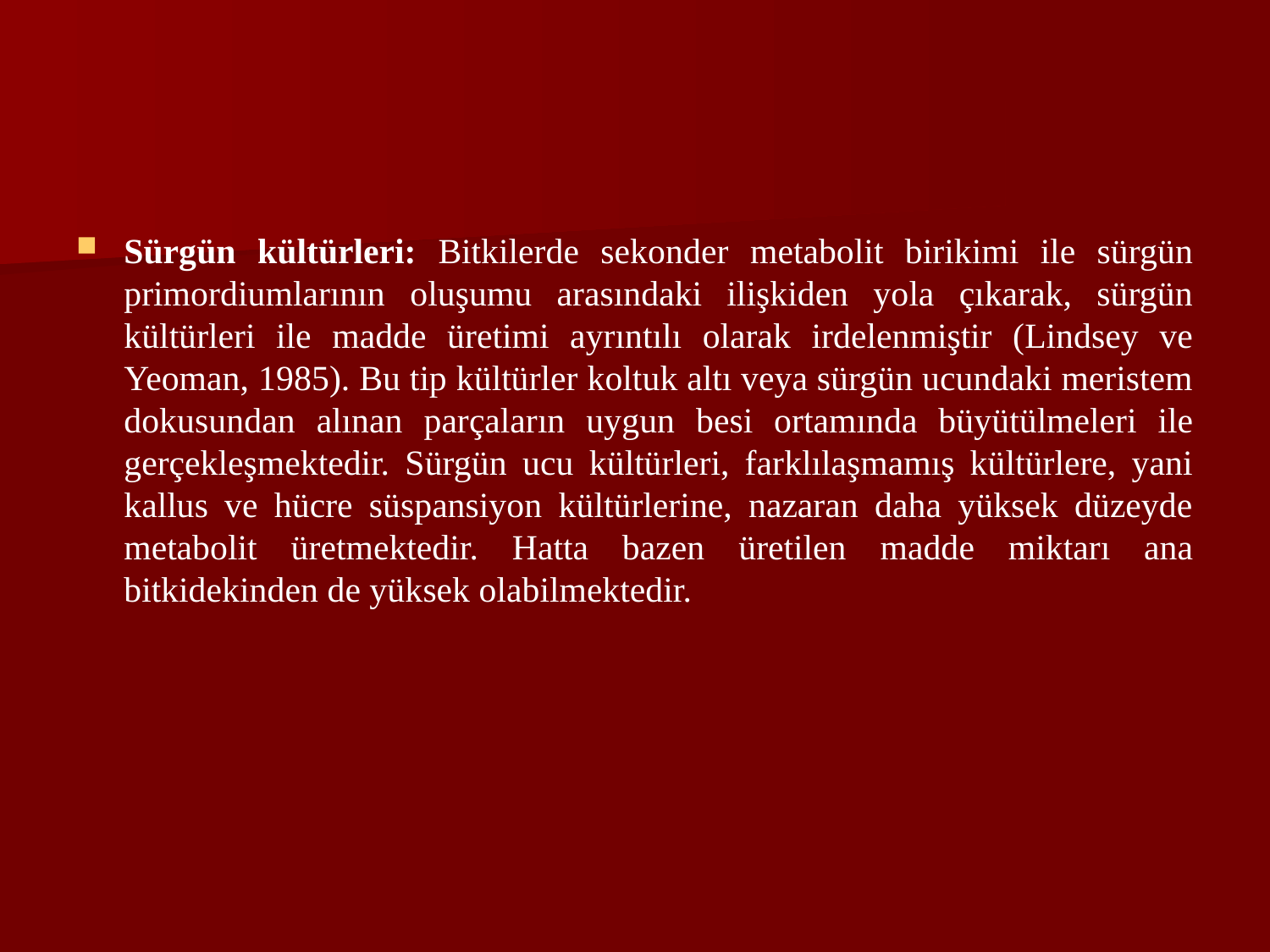

Sürgün kültürleri: Bitkilerde sekonder metabolit birikimi ile sürgün primordiumlarının oluşumu arasındaki ilişkiden yola çıkarak, sürgün kültürleri ile madde üretimi ayrıntılı olarak irdelenmiştir (Lindsey ve Yeoman, 1985). Bu tip kültürler koltuk altı veya sürgün ucundaki meristem dokusundan alınan parçaların uygun besi ortamında büyütülmeleri ile gerçekleşmektedir. Sürgün ucu kültürleri, farklılaşmamış kültürlere, yani kallus ve hücre süspansiyon kültürlerine, nazaran daha yüksek düzeyde metabolit üretmektedir. Hatta bazen üretilen madde miktarı ana bitkidekinden de yüksek olabilmektedir.